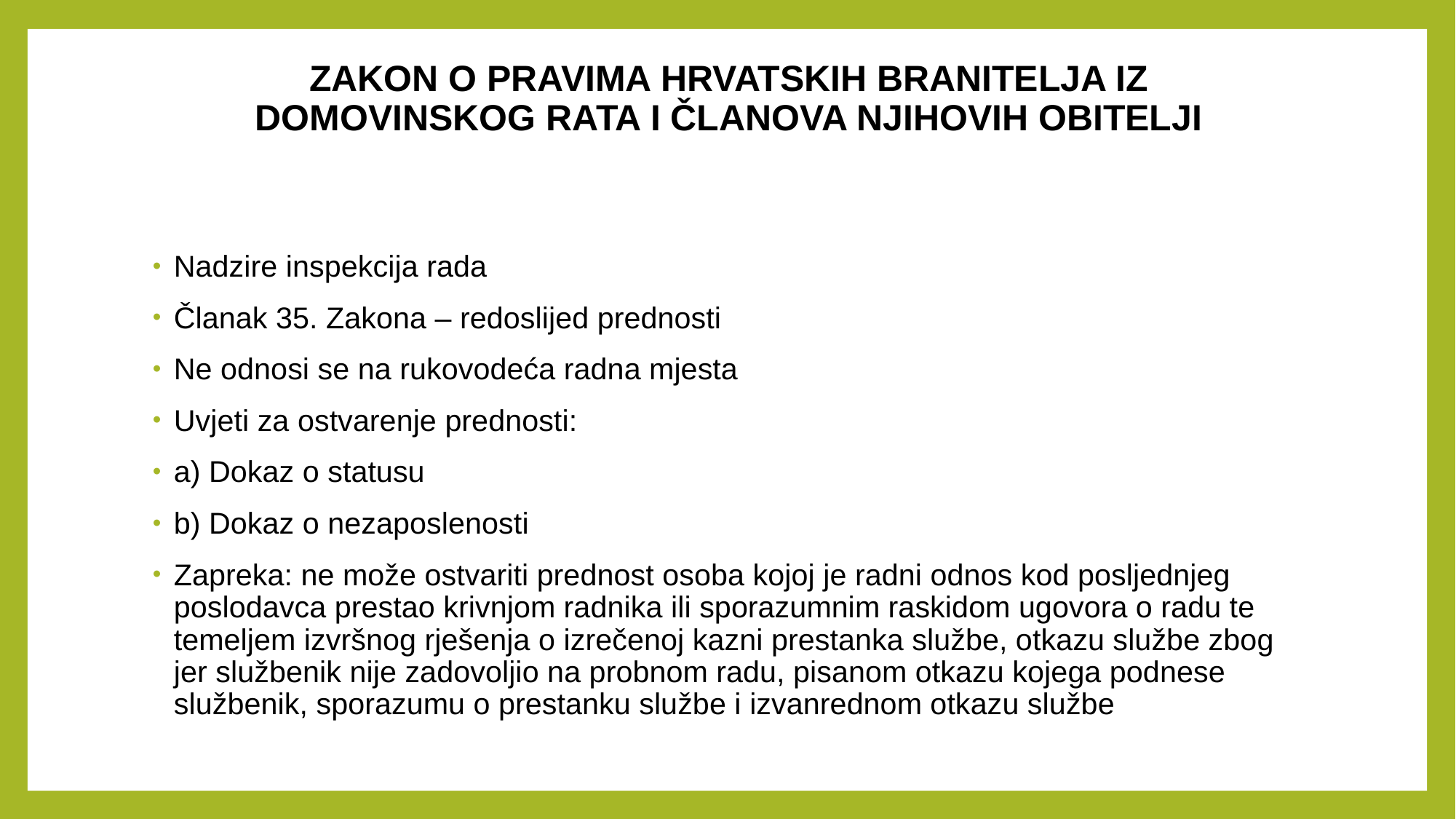

# ZAKON O PRAVIMA HRVATSKIH BRANITELJA IZ DOMOVINSKOG RATA I ČLANOVA NJIHOVIH OBITELJI
Nadzire inspekcija rada
Članak 35. Zakona – redoslijed prednosti
Ne odnosi se na rukovodeća radna mjesta
Uvjeti za ostvarenje prednosti:
a) Dokaz o statusu
b) Dokaz o nezaposlenosti
Zapreka: ne može ostvariti prednost osoba kojoj je radni odnos kod posljednjeg poslodavca prestao krivnjom radnika ili sporazumnim raskidom ugovora o radu te temeljem izvršnog rješenja o izrečenoj kazni prestanka službe, otkazu službe zbog jer službenik nije zadovoljio na probnom radu, pisanom otkazu kojega podnese službenik, sporazumu o prestanku službe i izvanrednom otkazu službe